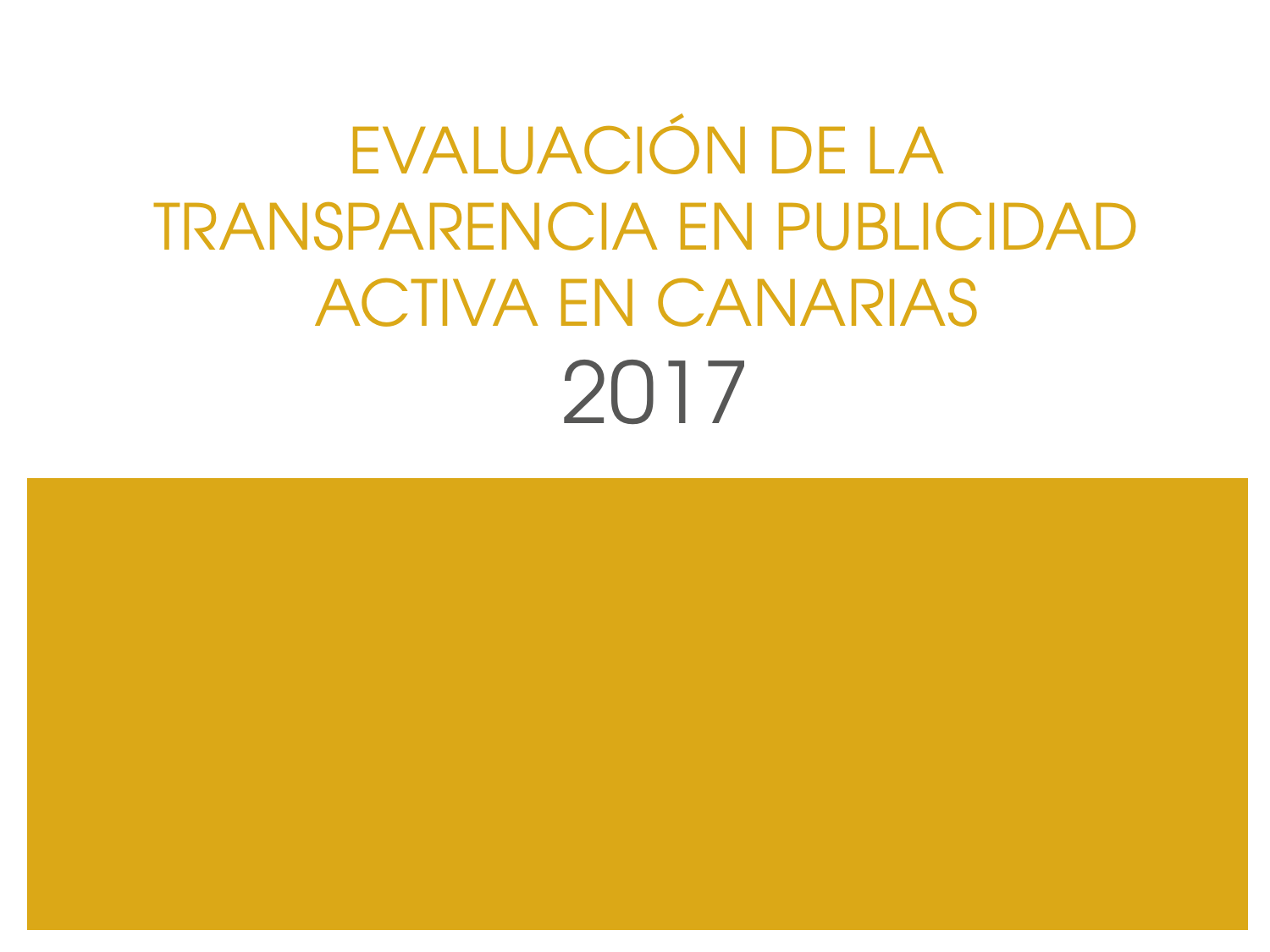

# EVALUACIÓN DE LA TRANSPARENCIA EN PUBLICIDAD ACTIVA EN CANARIAS 2017